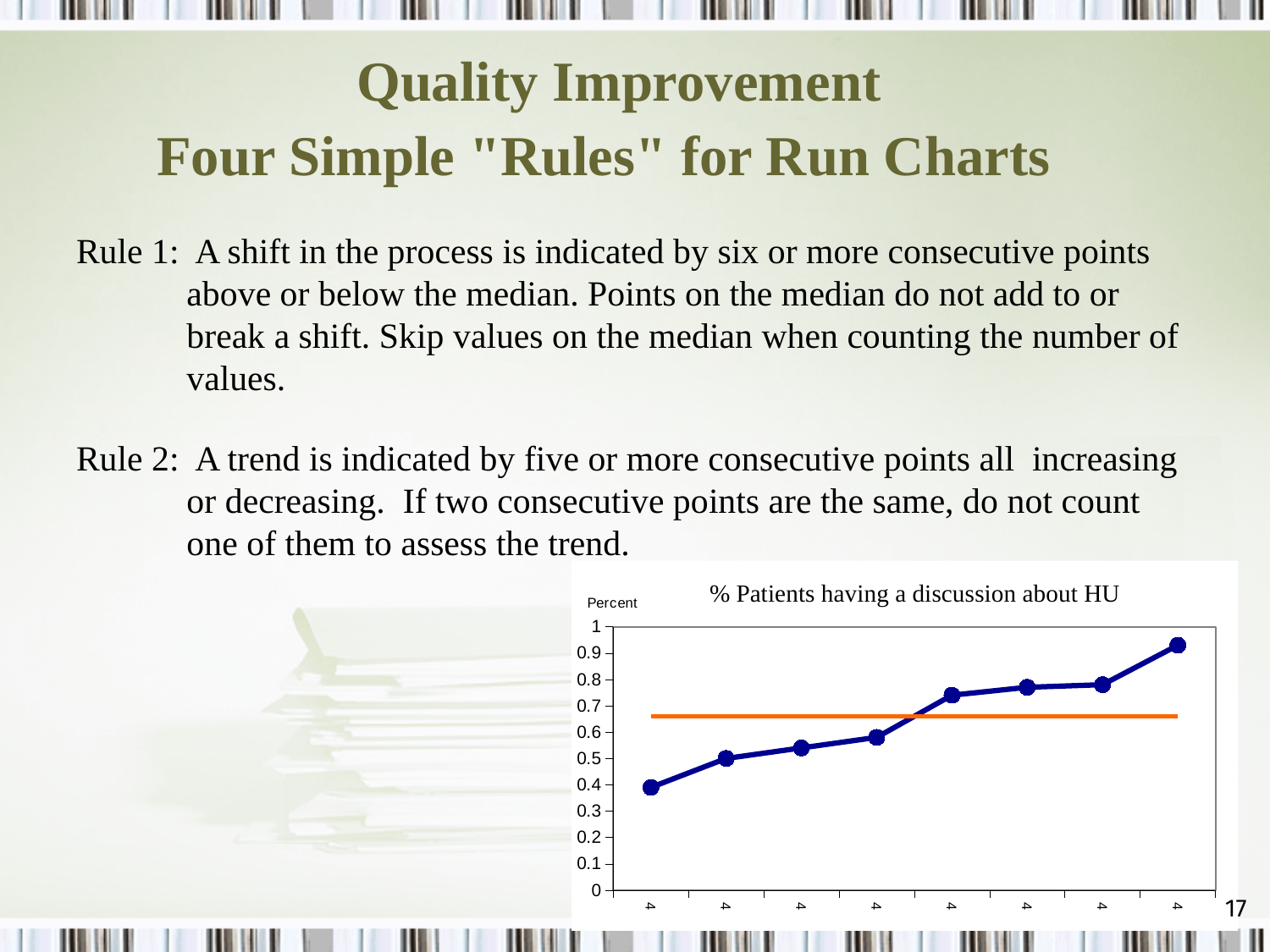

Quality Improvement
Four Simple "Rules" for Run Charts
Rule 1:  A shift in the process is indicated by six or more consecutive points above or below the median. Points on the median do not add to or break a shift. Skip values on the median when counting the number of values.

Rule 2:  A trend is indicated by five or more consecutive points all  increasing or decreasing.  If two consecutive points are the same, do not count one of them to assess the trend.

### Chart

| Category |  |  |
|---|---|---|
| 41060 | 0.39000000000000223 | 0.6600000000000039 |
| 41090 | 0.5 | 0.6600000000000039 |
| 41121 | 0.54 | 0.6600000000000039 |
| 41152 | 0.5800000000000001 | 0.6600000000000039 |
| 41182 | 0.7400000000000032 | 0.6600000000000039 |
| 41213 | 0.7700000000000035 | 0.6600000000000039 |
| 41243 | 0.78 | 0.6600000000000039 |
| 41274 | 0.93 | 0.6600000000000039 |
% Patients having a discussion about HU
17
17